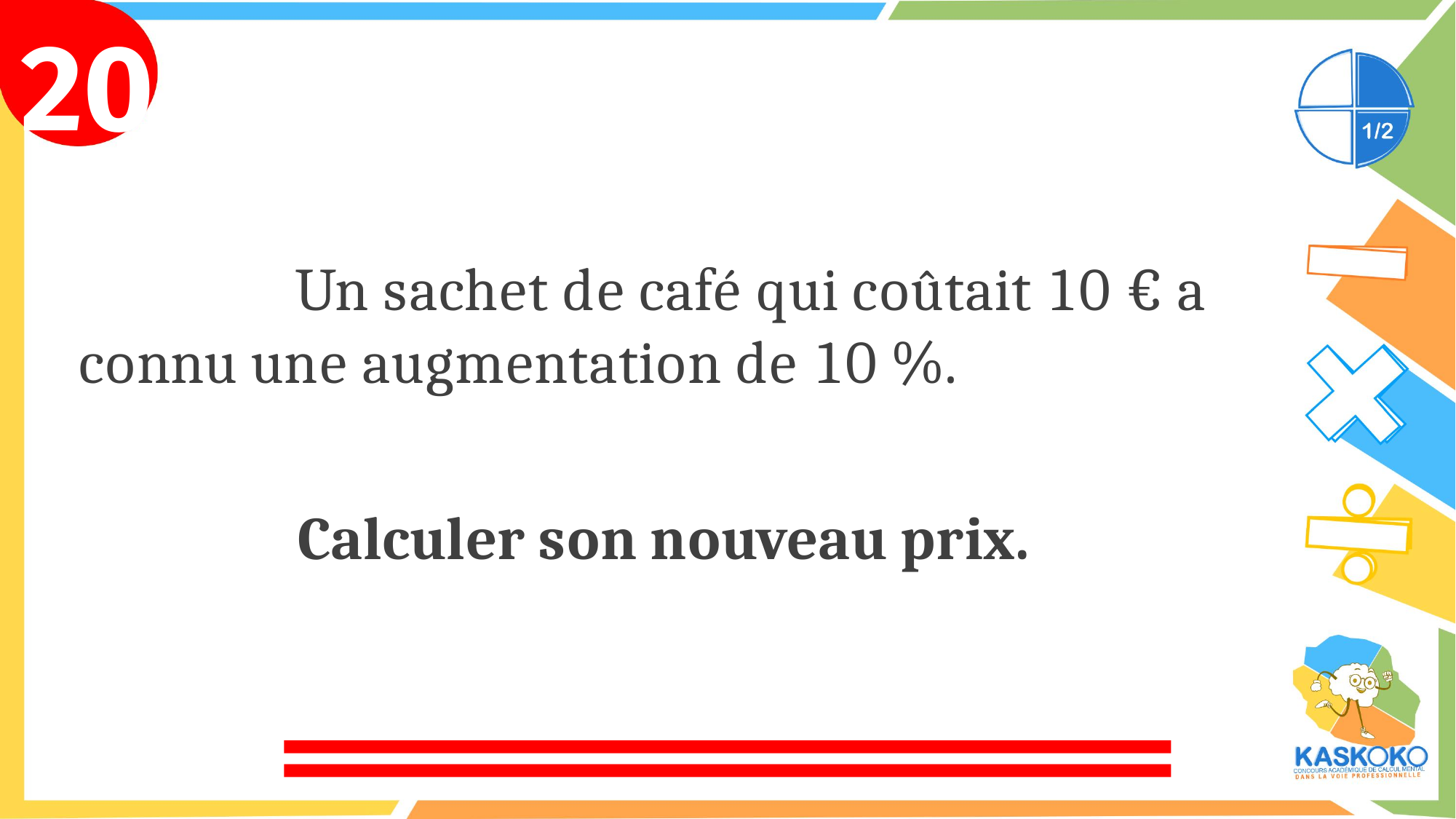

20

			Un sachet de café qui coûtait 10 € a connu une augmentation de 10 %.

			Calculer son nouveau prix.